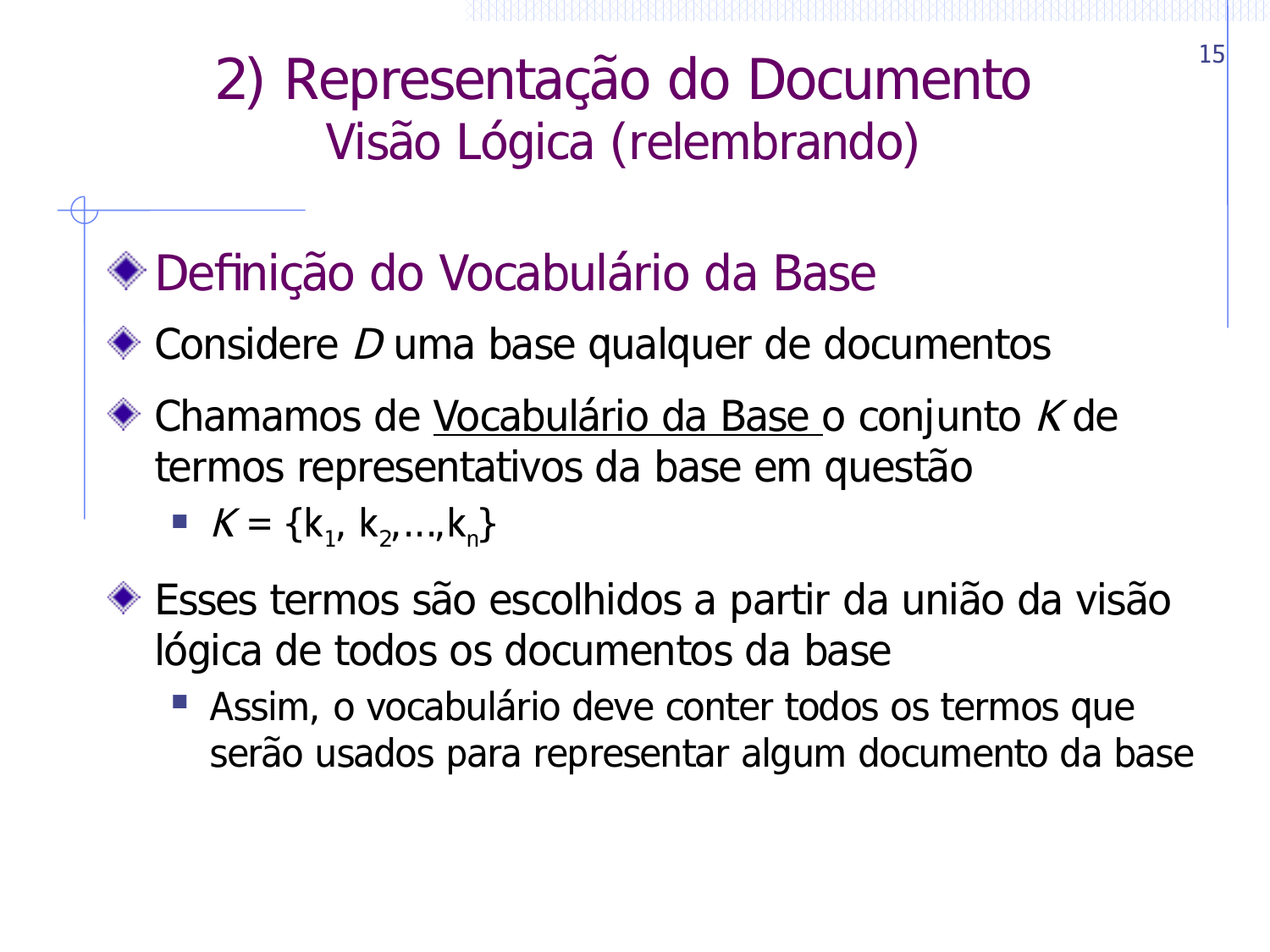

15
# 2) Representação do Documento Visão Lógica (relembrando)
Definição do Vocabulário da Base
Considere D uma base qualquer de documentos
Chamamos de Vocabulário da Base o conjunto K de termos representativos da base em questão
K = {k1, k2,...,kn}
Esses termos são escolhidos a partir da união da visão lógica de todos os documentos da base
Assim, o vocabulário deve conter todos os termos que serão usados para representar algum documento da base